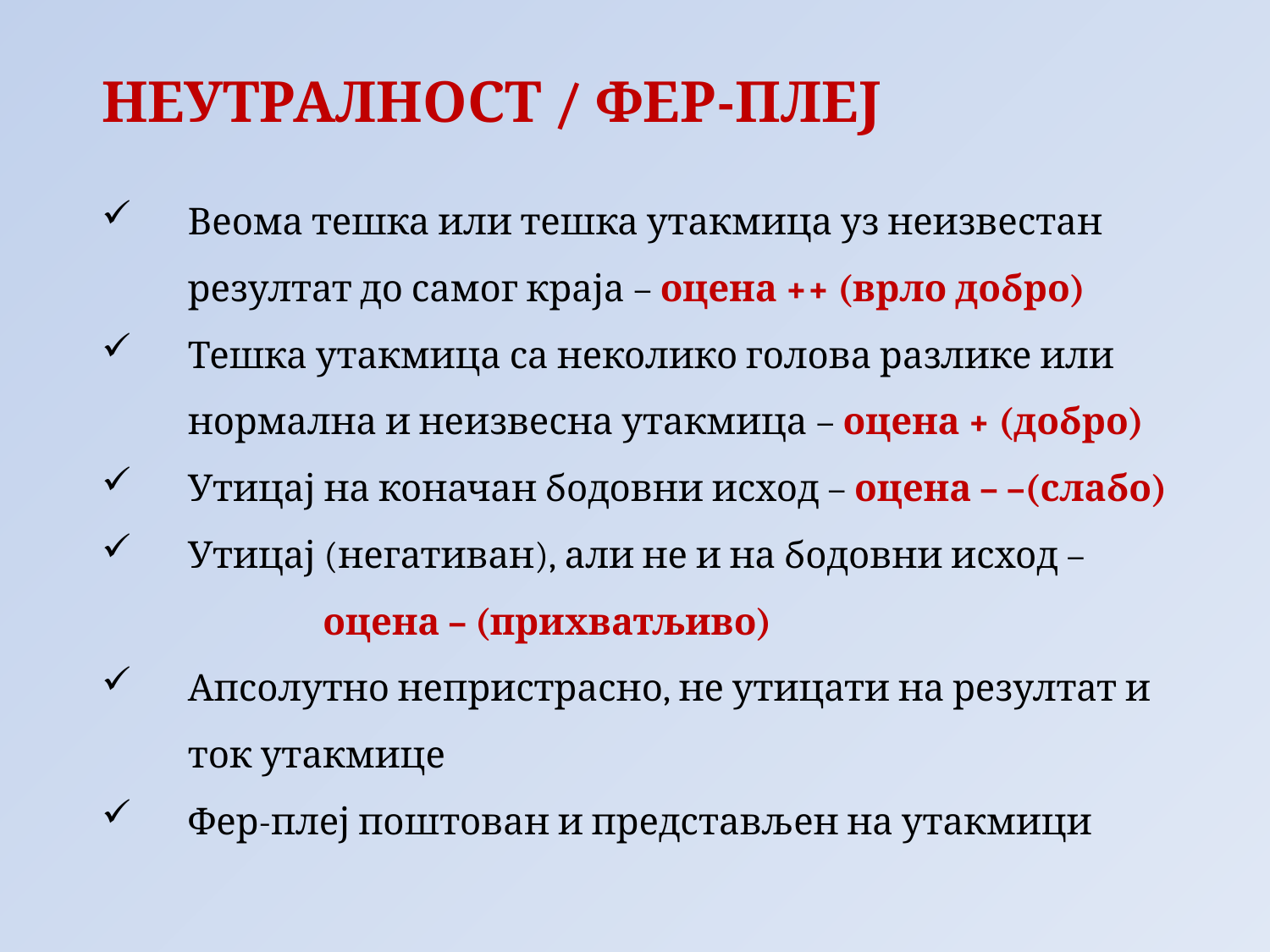

НЕУТРАЛНОСТ / ФЕР-ПЛЕЈ

Веома тешка или тешка утакмица уз неизвестан резултат до самог краја – оцена ++ (врло добро)
Тешка утакмица са неколико голова разлике или нормална и неизвесна утакмица – оцена + (добро)
Утицај на коначан бодовни исход – оцена – –(слабо)
Утицај (негативан), али не и на бодовни исход –	 оцена – (прихватљиво)
Апсолутно непристрасно, не утицати на резултат и ток утакмице
Фер-плеј поштован и представљен на утакмици